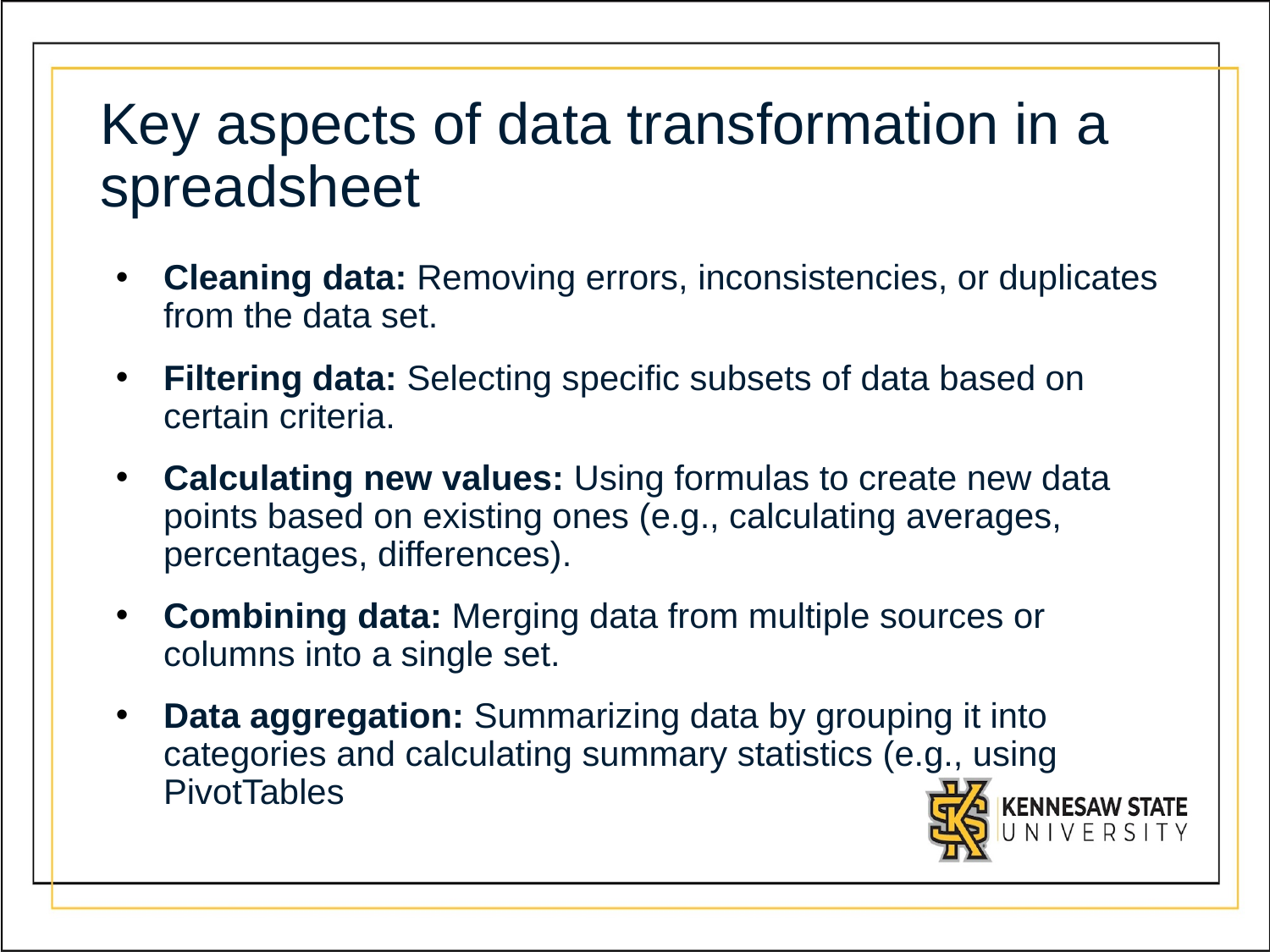

# Key aspects of data transformation in a spreadsheet
Cleaning data: Removing errors, inconsistencies, or duplicates from the data set.
Filtering data: Selecting specific subsets of data based on certain criteria.
Calculating new values: Using formulas to create new data points based on existing ones (e.g., calculating averages, percentages, differences).
Combining data: Merging data from multiple sources or columns into a single set.
Data aggregation: Summarizing data by grouping it into categories and calculating summary statistics (e.g., using PivotTables